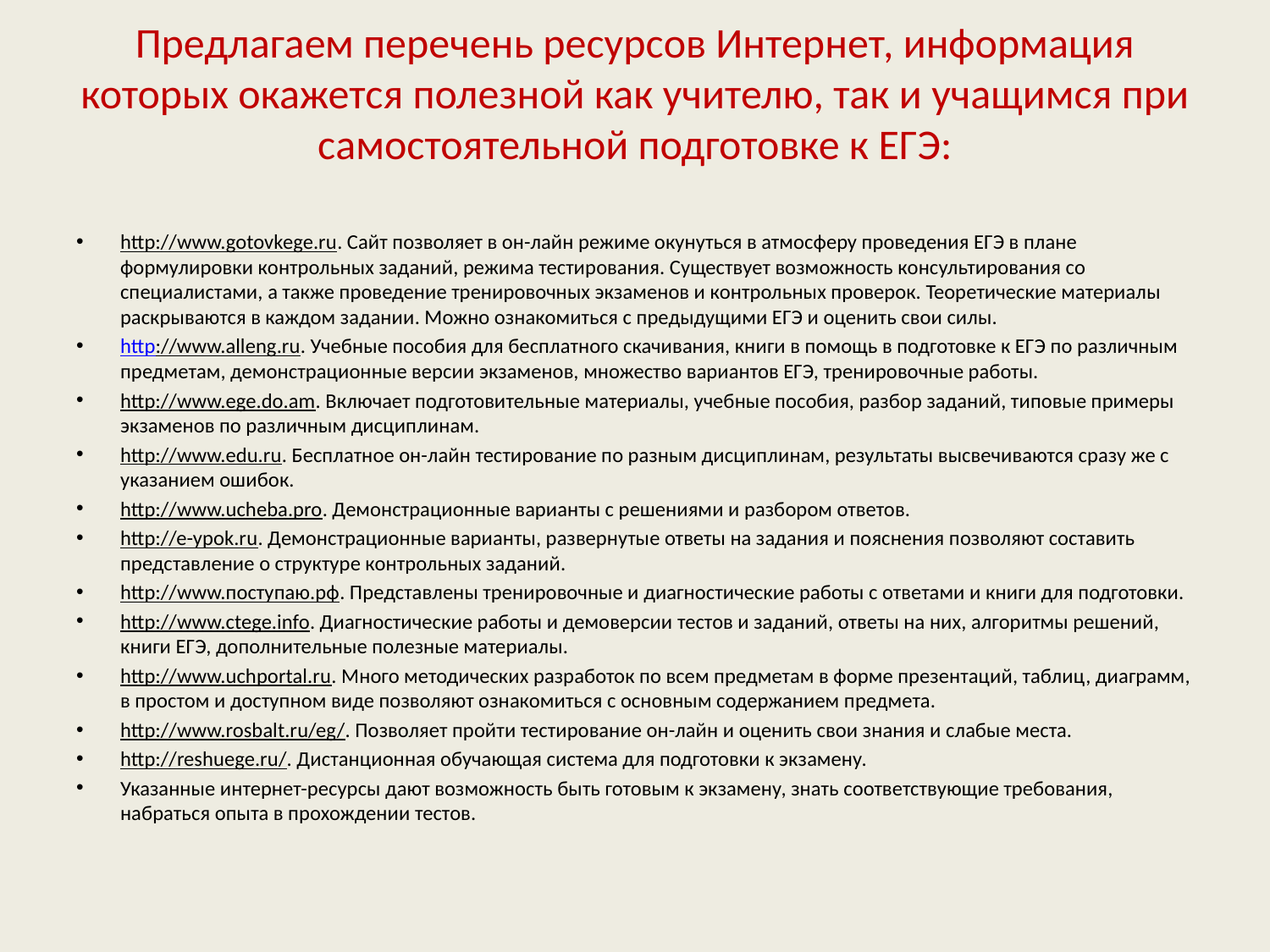

# Предлагаем перечень ресурсов Интернет, информация которых окажется полезной как учителю, так и учащимся при самостоятельной подготовке к ЕГЭ:
http://www.gotovkege.ru. Сайт позволяет в он-лайн режиме окунуться в атмосферу проведения ЕГЭ в плане формулировки контрольных заданий, режима тестирования. Существует возможность консультирования со специалистами, а также проведение тренировочных экзаменов и контрольных проверок. Теоретические материалы раскрываются в каждом задании. Можно ознакомиться с предыдущими ЕГЭ и оценить свои силы.
http://www.alleng.ru. Учебные пособия для бесплатного скачивания, книги в помощь в подготовке к ЕГЭ по различным предметам, демонстрационные версии экзаменов, множество вариантов ЕГЭ, тренировочные работы.
http://www.ege.do.am. Включает подготовительные материалы, учебные пособия, разбор заданий, типовые примеры экзаменов по различным дисциплинам.
http://www.edu.ru. Бесплатное он-лайн тестирование по разным дисциплинам, результаты высвечиваются сразу же с указанием ошибок.
http://www.ucheba.pro. Демонстрационные варианты с решениями и разбором ответов.
http://e-ypok.ru. Демонстрационные варианты, развернутые ответы на задания и пояснения позволяют составить представление о структуре контрольных заданий.
http://www.поступаю.рф. Представлены тренировочные и диагностические работы с ответами и книги для подготовки.
http://www.ctege.info. Диагностические работы и демоверсии тестов и заданий, ответы на них, алгоритмы решений, книги ЕГЭ, дополнительные полезные материалы.
http://www.uchportal.ru. Много методических разработок по всем предметам в форме презентаций, таблиц, диаграмм, в простом и доступном виде позволяют ознакомиться с основным содержанием предмета.
http://www.rosbalt.ru/eg/. Позволяет пройти тестирование он-лайн и оценить свои знания и слабые места.
http://reshuege.ru/. Дистанционная обучающая система для подготовки к экзамену.
Указанные интернет-ресурсы дают возможность быть готовым к экзамену, знать соответствующие требования, набраться опыта в прохождении тестов.